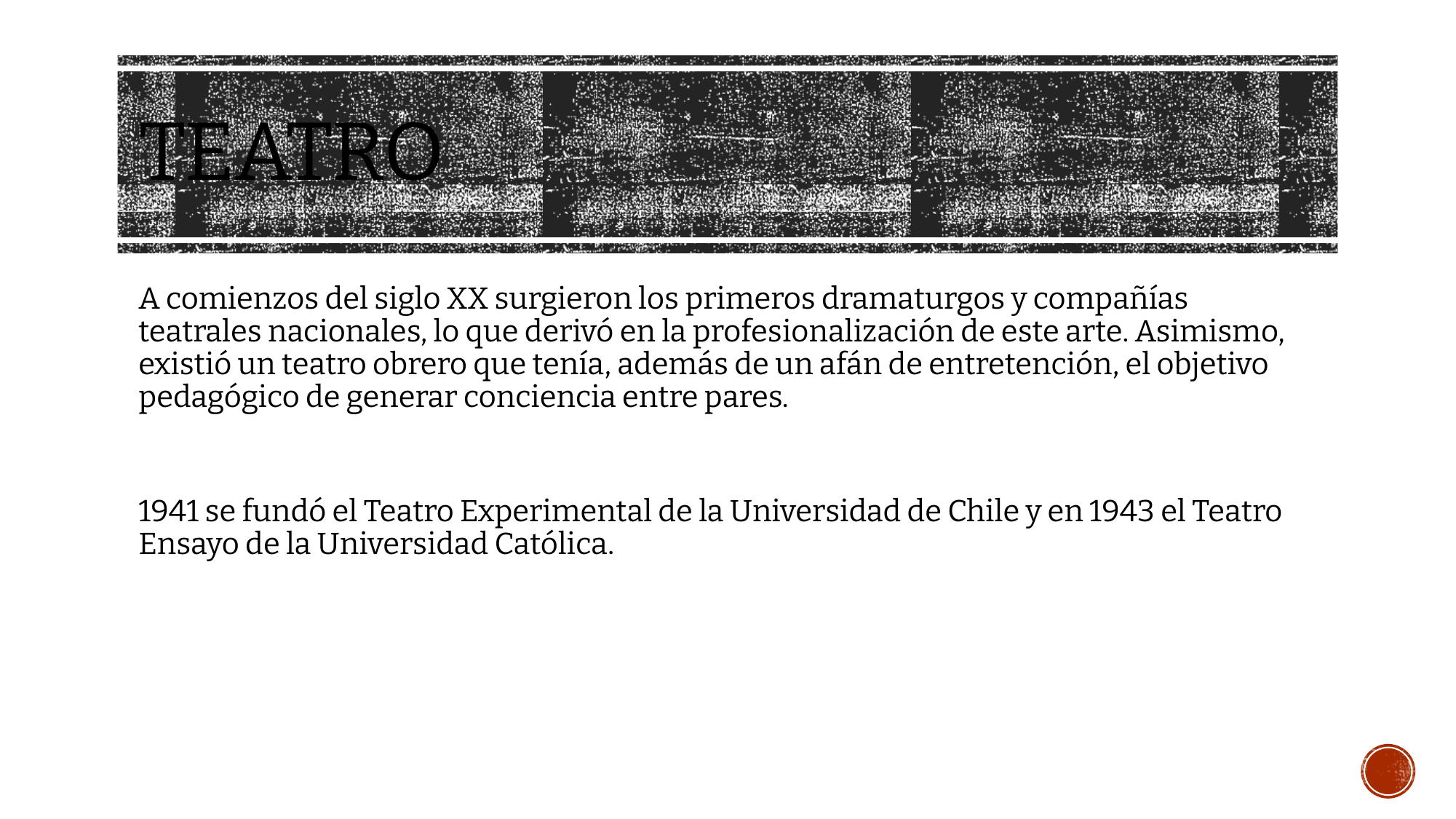

# Teatro

A comienzos del siglo XX surgieron los primeros dramaturgos y compañías teatrales nacionales, lo que derivó en la profesionalización de este arte. Asimismo, existió un teatro obrero que tenía, además de un afán de entretención, el objetivo pedagógico de generar conciencia entre pares.

1941 se fundó el Teatro Experimental de la Universidad de Chile y en 1943 el Teatro Ensayo de la Universidad Católica.